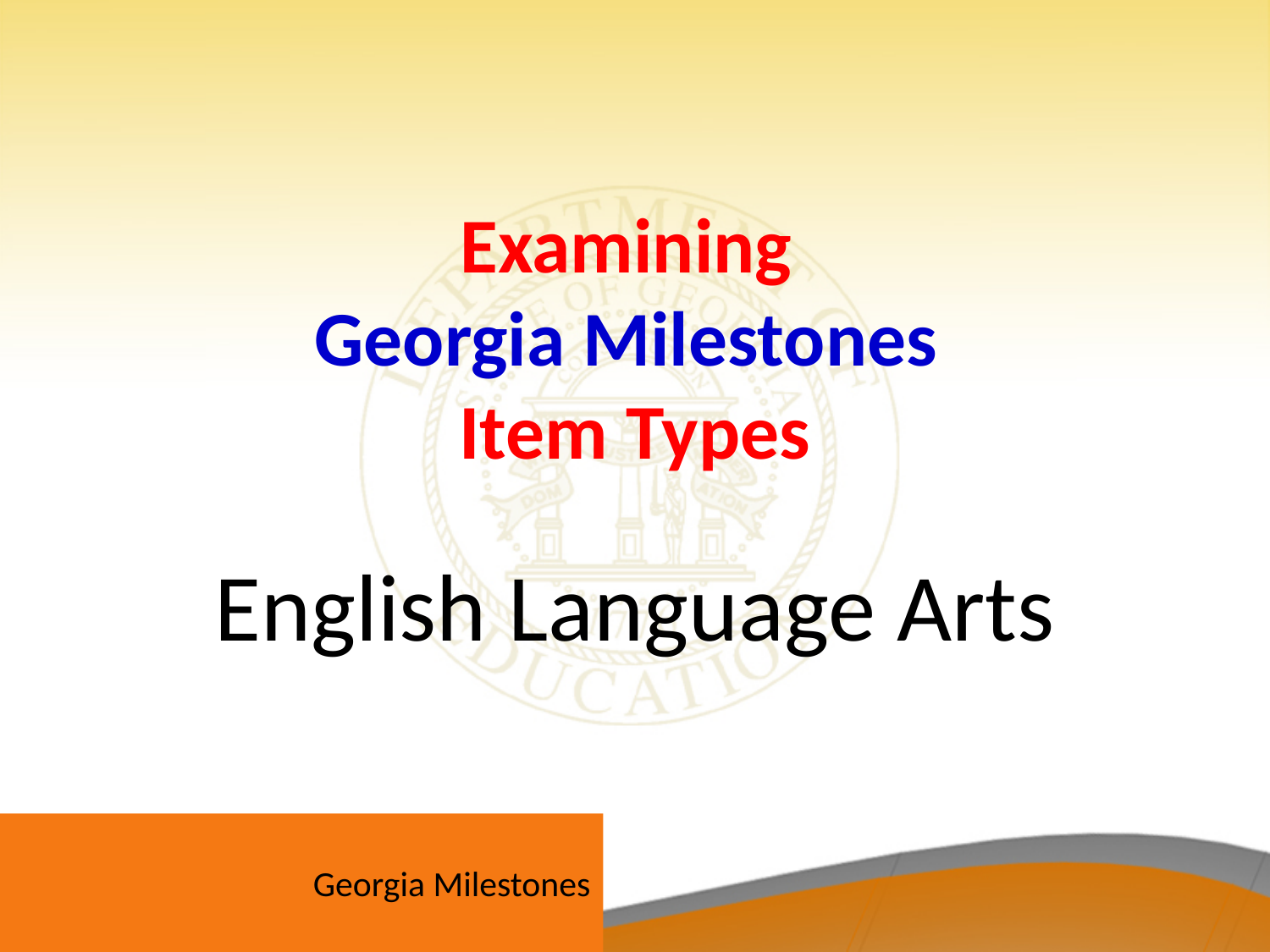

# Examining Georgia Milestones Item Types
English Language Arts
Georgia Milestones